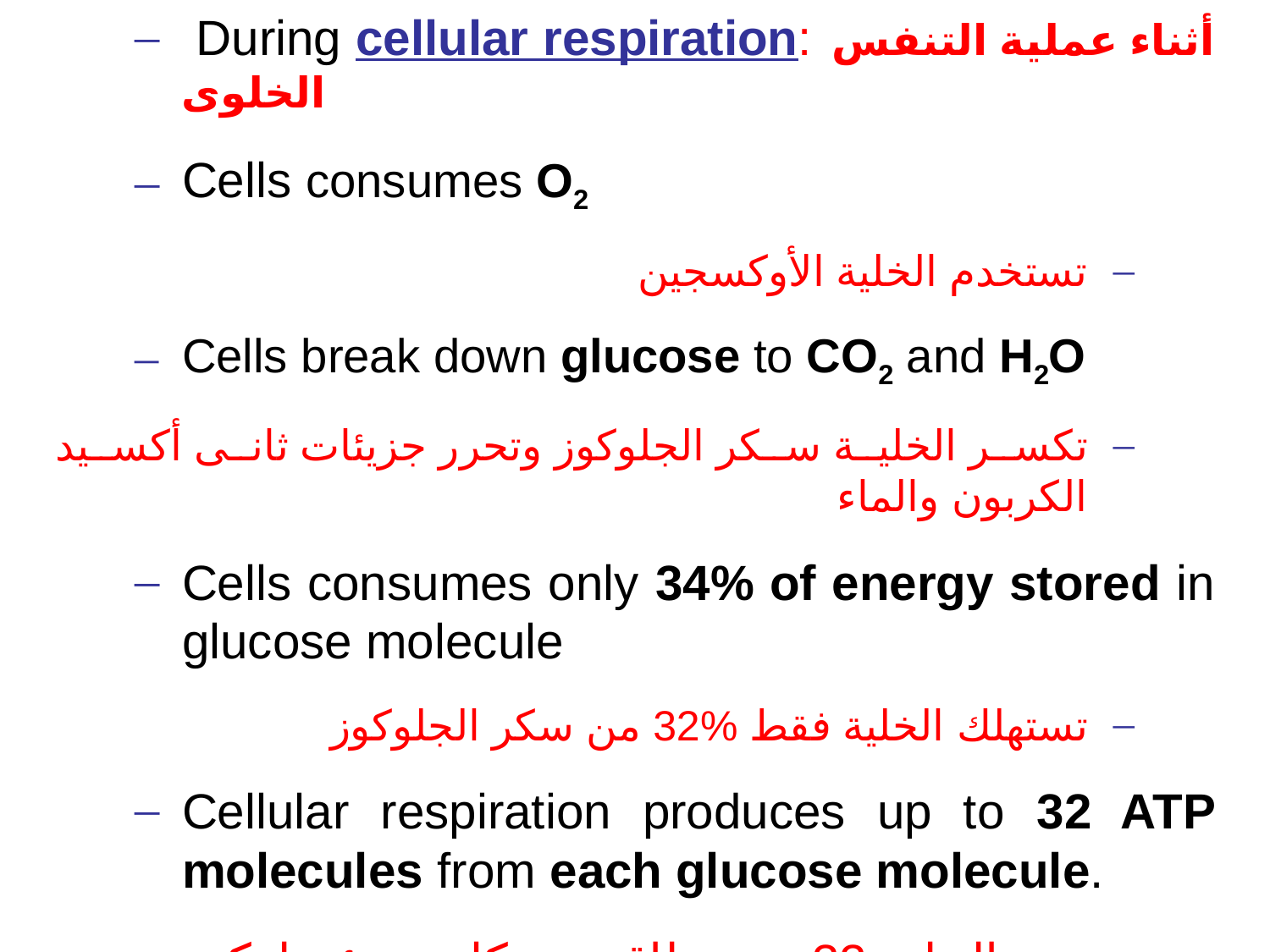

During cellular respiration:	 أثناء عملية التنفس الخلوى
Cells consumes O2
تستخدم الخلية الأوكسجين
Cells break down glucose to CO2 and H2O
تكسر الخلية سكر الجلوكوز وتحرر جزيئات ثانى أكسيد الكربون والماء
Cells consumes only 34% of energy stored in glucose molecule
تستهلك الخلية فقط %32 من سكر الجلوكوز
Cellular respiration produces up to 32 ATP molecules from each glucose molecule.
تنتج الخلية 32 جزء طاقة من كل جزئ جلوكوز
0